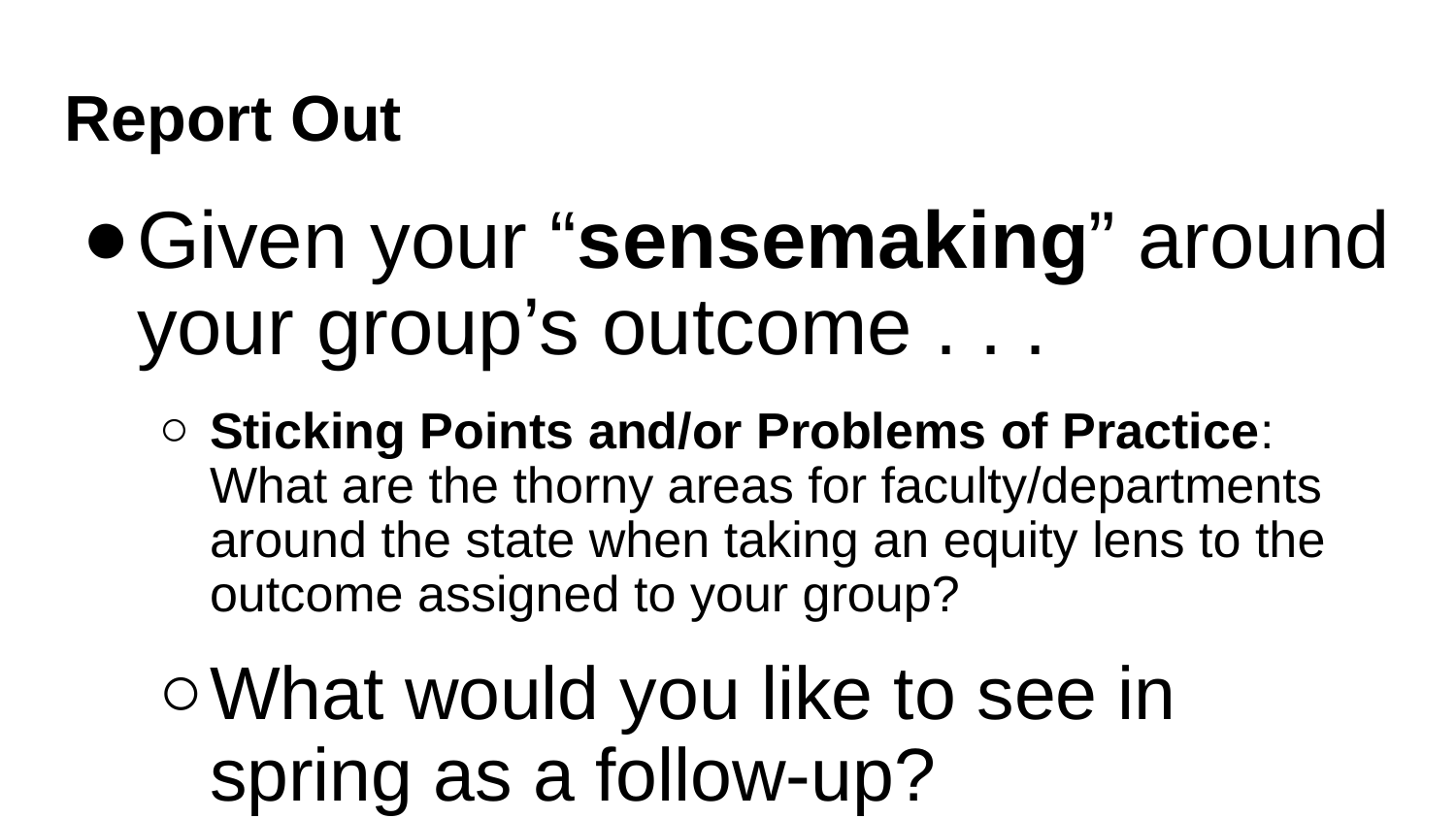

# Report Out
Given your “sensemaking” around your group’s outcome . . .
Sticking Points and/or Problems of Practice: What are the thorny areas for faculty/departments around the state when taking an equity lens to the outcome assigned to your group?
What would you like to see in spring as a follow-up?